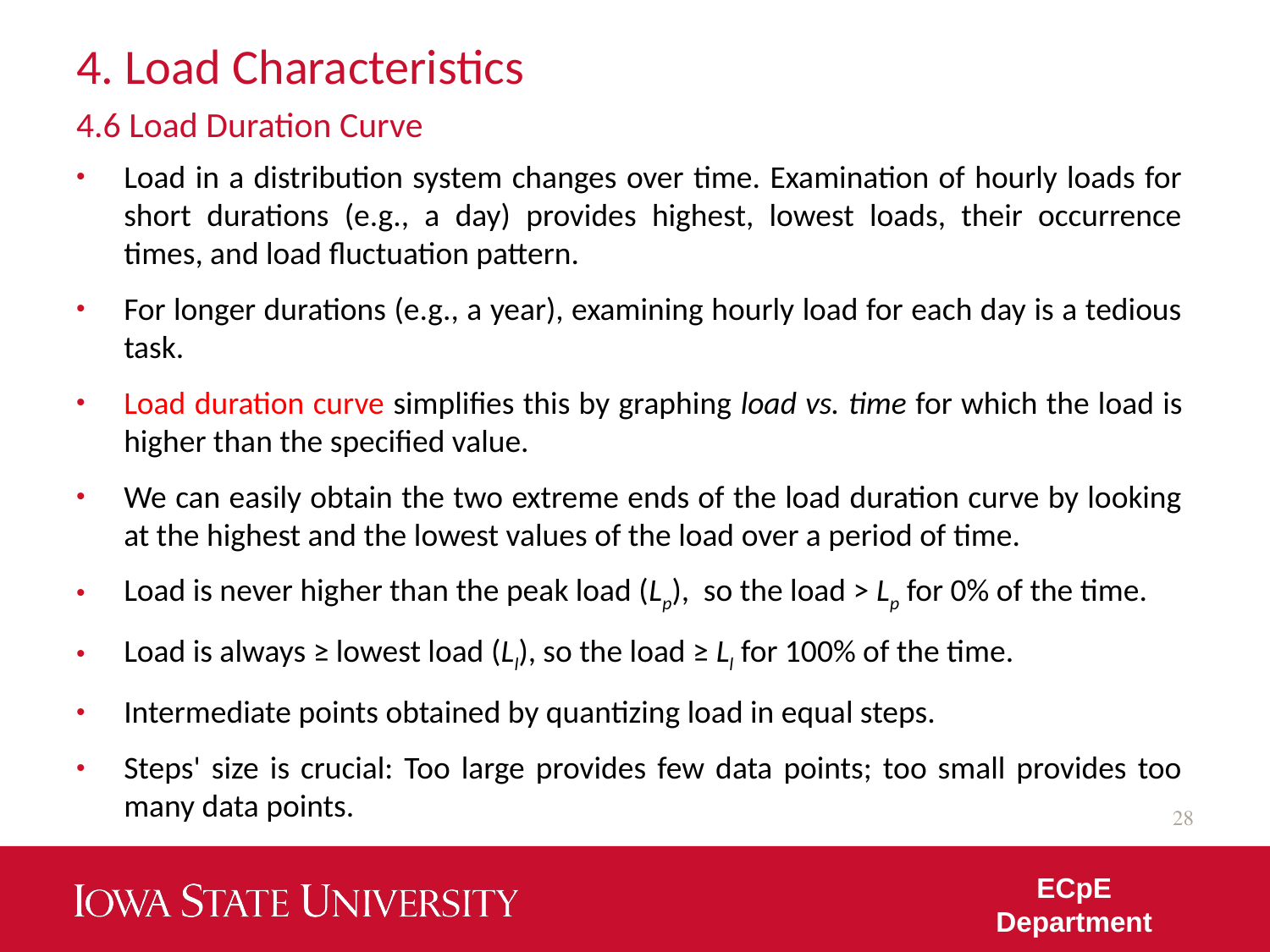

# 4. Load Characteristics
4.6 Load Duration Curve
Load in a distribution system changes over time. Examination of hourly loads for short durations (e.g., a day) provides highest, lowest loads, their occurrence times, and load fluctuation pattern.
For longer durations (e.g., a year), examining hourly load for each day is a tedious task.
Load duration curve simplifies this by graphing load vs. time for which the load is higher than the specified value.
We can easily obtain the two extreme ends of the load duration curve by looking at the highest and the lowest values of the load over a period of time.
Load is never higher than the peak load (Lp),  so the load > Lp for 0% of the time.
Load is always ≥ lowest load (Ll), so the load ≥ Ll for 100% of the time.
Intermediate points obtained by quantizing load in equal steps.
Steps' size is crucial: Too large provides few data points; too small provides too many data points.

28
ECpE Department